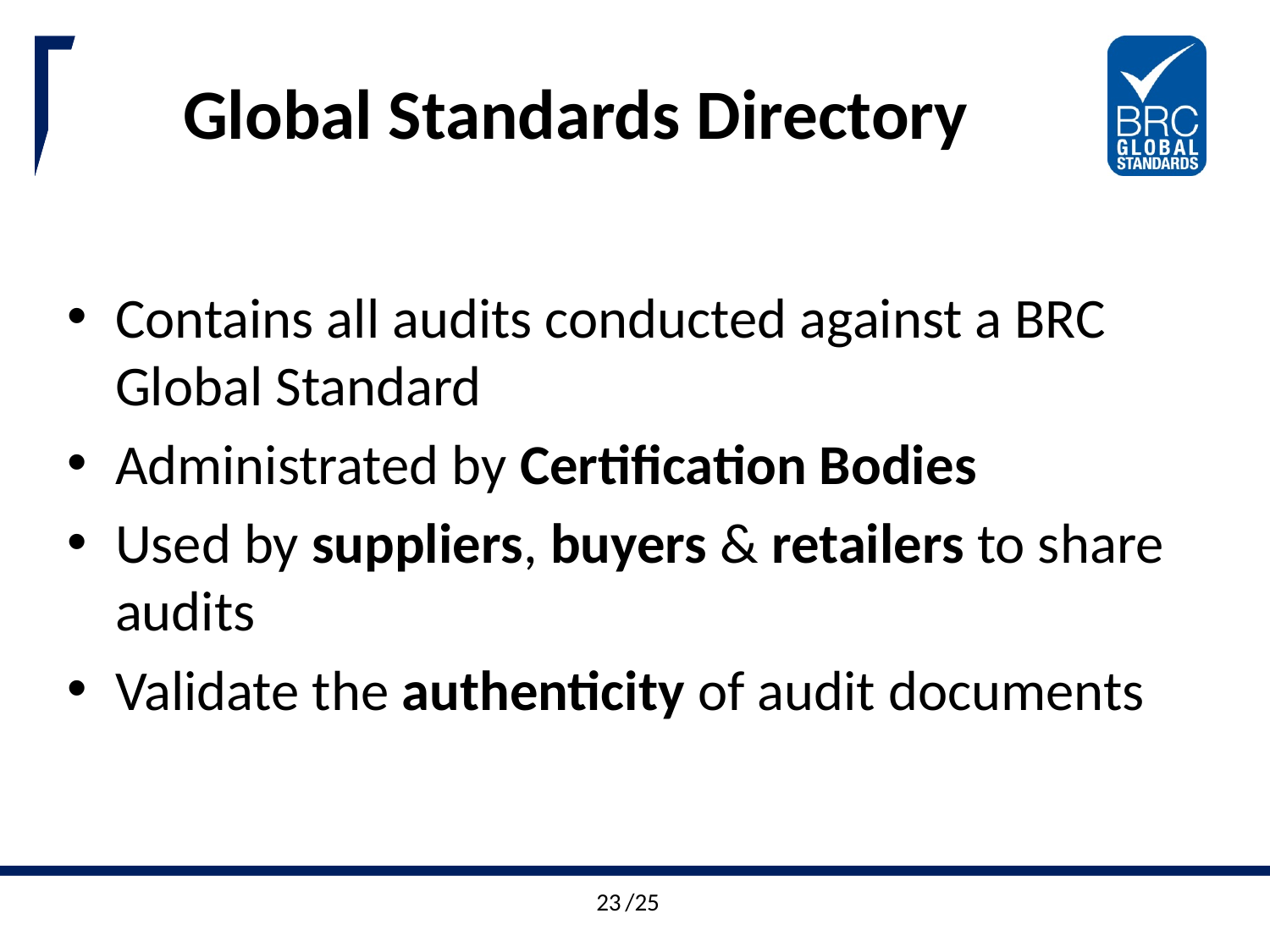

# Global Standards Directory

Contains all audits conducted against a BRC Global Standard
Administrated by Certification Bodies
Used by suppliers, buyers & retailers to share audits
Validate the authenticity of audit documents
23
/25